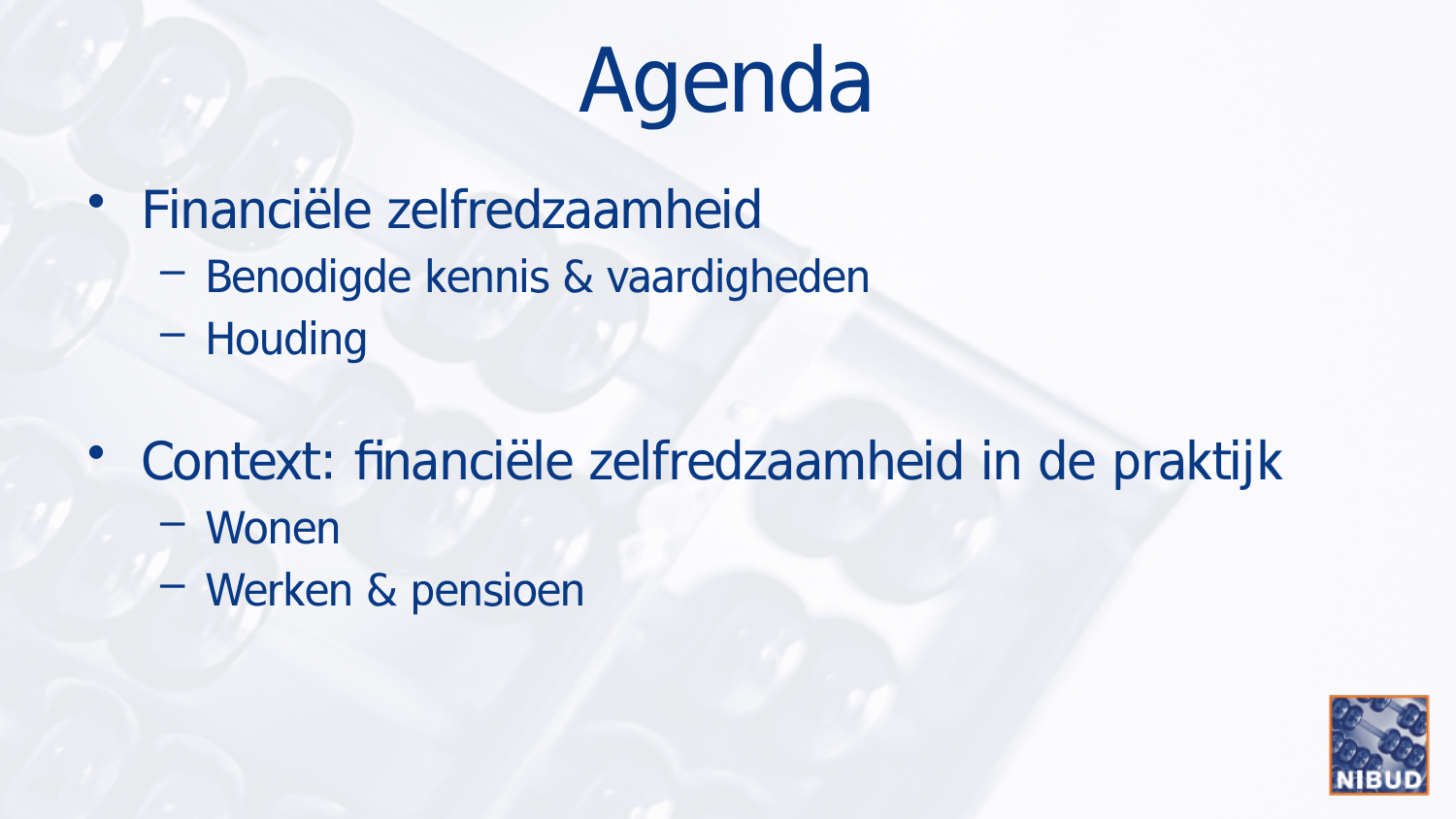

# Agenda
Financiële zelfredzaamheid
Benodigde kennis & vaardigheden
Houding
Context: financiële zelfredzaamheid in de praktijk
Wonen
Werken & pensioen